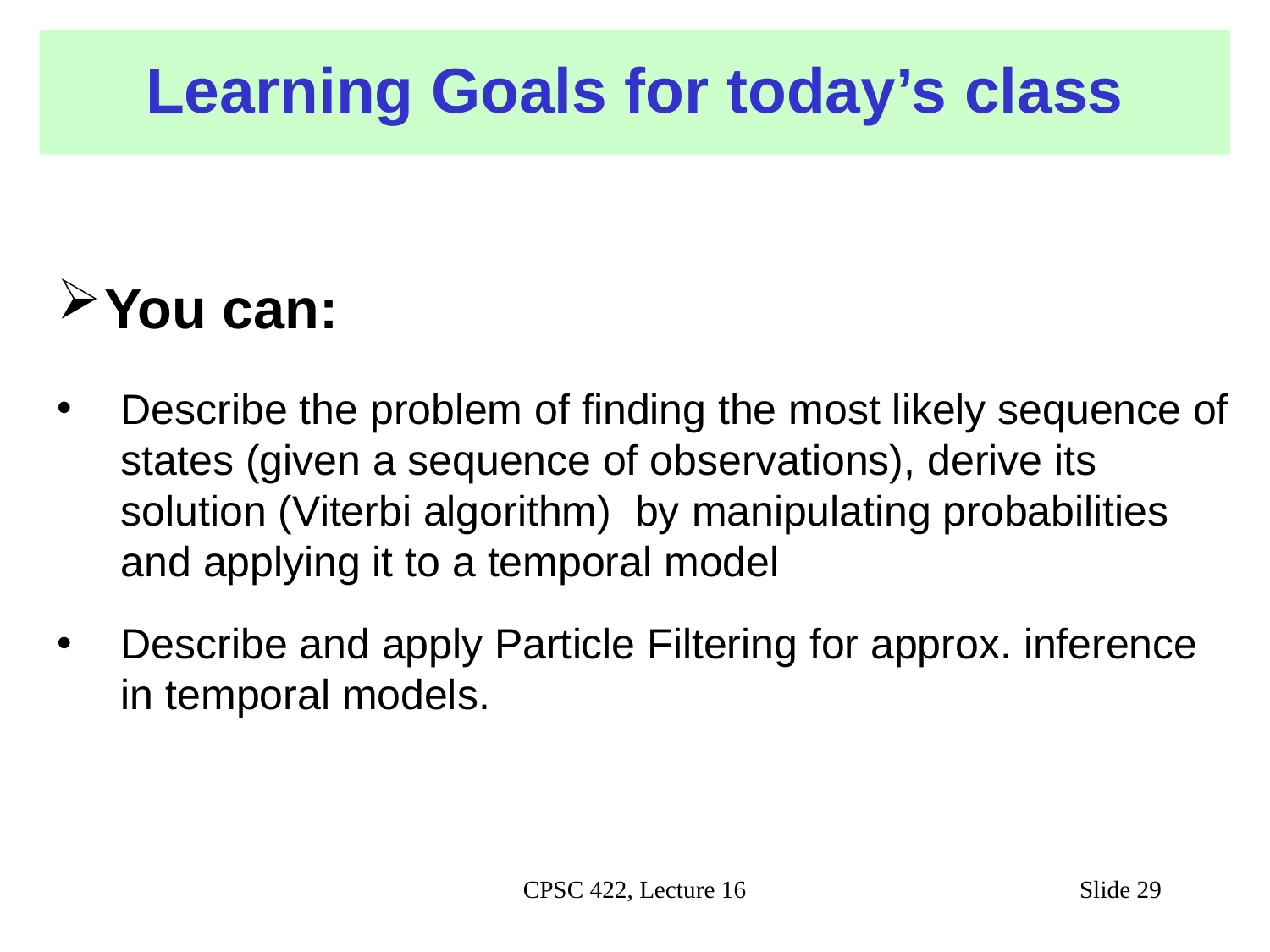

# Learning Goals for today’s class
You can:
Describe the problem of finding the most likely sequence of states (given a sequence of observations), derive its solution (Viterbi algorithm)  by manipulating probabilities and applying it to a temporal model
Describe and apply Particle Filtering for approx. inference in temporal models.

CPSC 422, Lecture 16
Slide 29